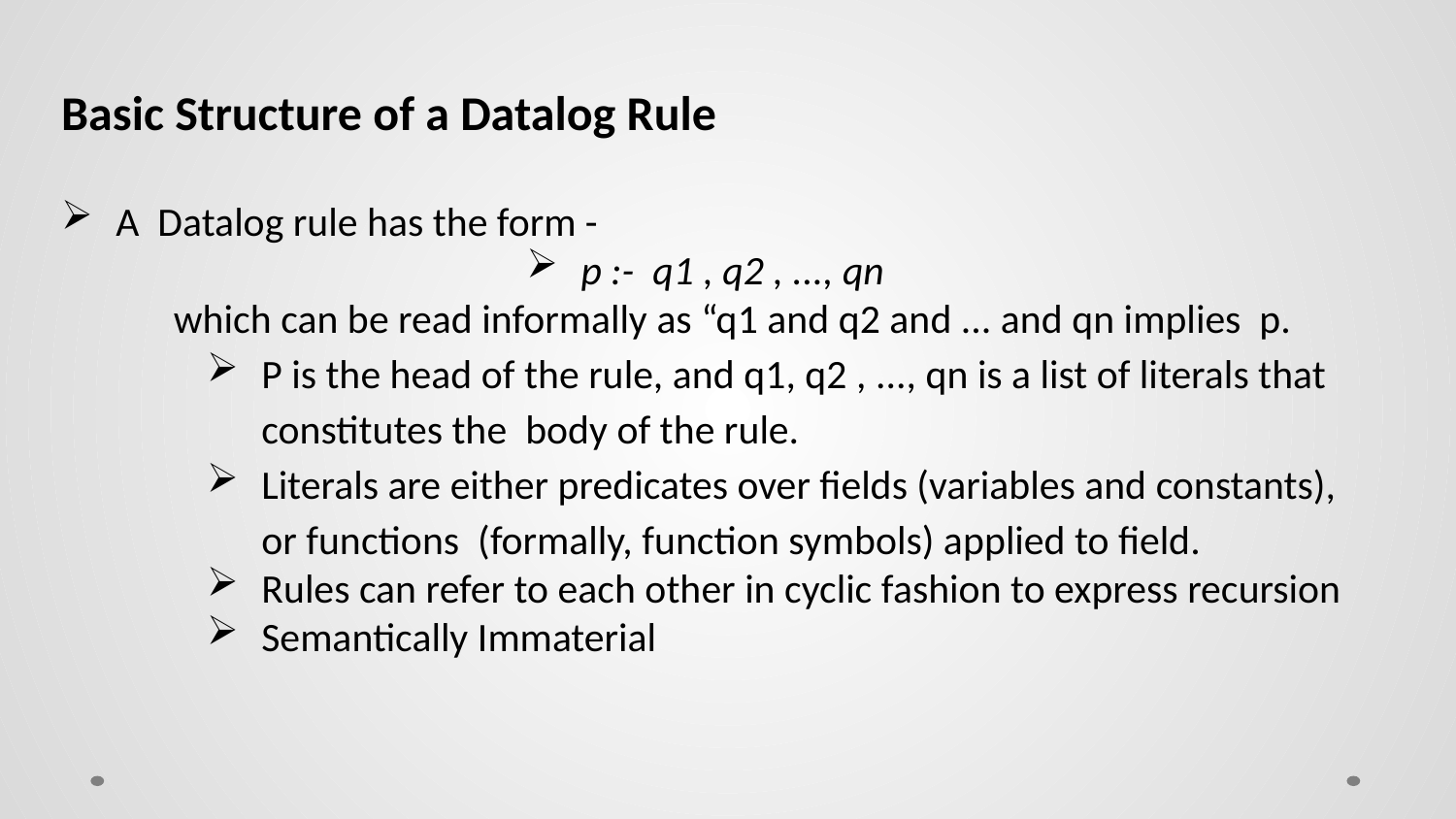

Basic Structure of a Datalog Rule
A  Datalog rule has the form -
p :-  q1 , q2 , ..., qn
which can be read informally as “q1 and q2 and ... and qn implies  p.
P is the head of the rule, and q1, q2 , ..., qn is a list of literals that constitutes the  body of the rule.
Literals are either predicates over fields (variables and constants), or functions  (formally, function symbols) applied to field.
Rules can refer to each other in cyclic fashion to express recursion
Semantically Immaterial
8